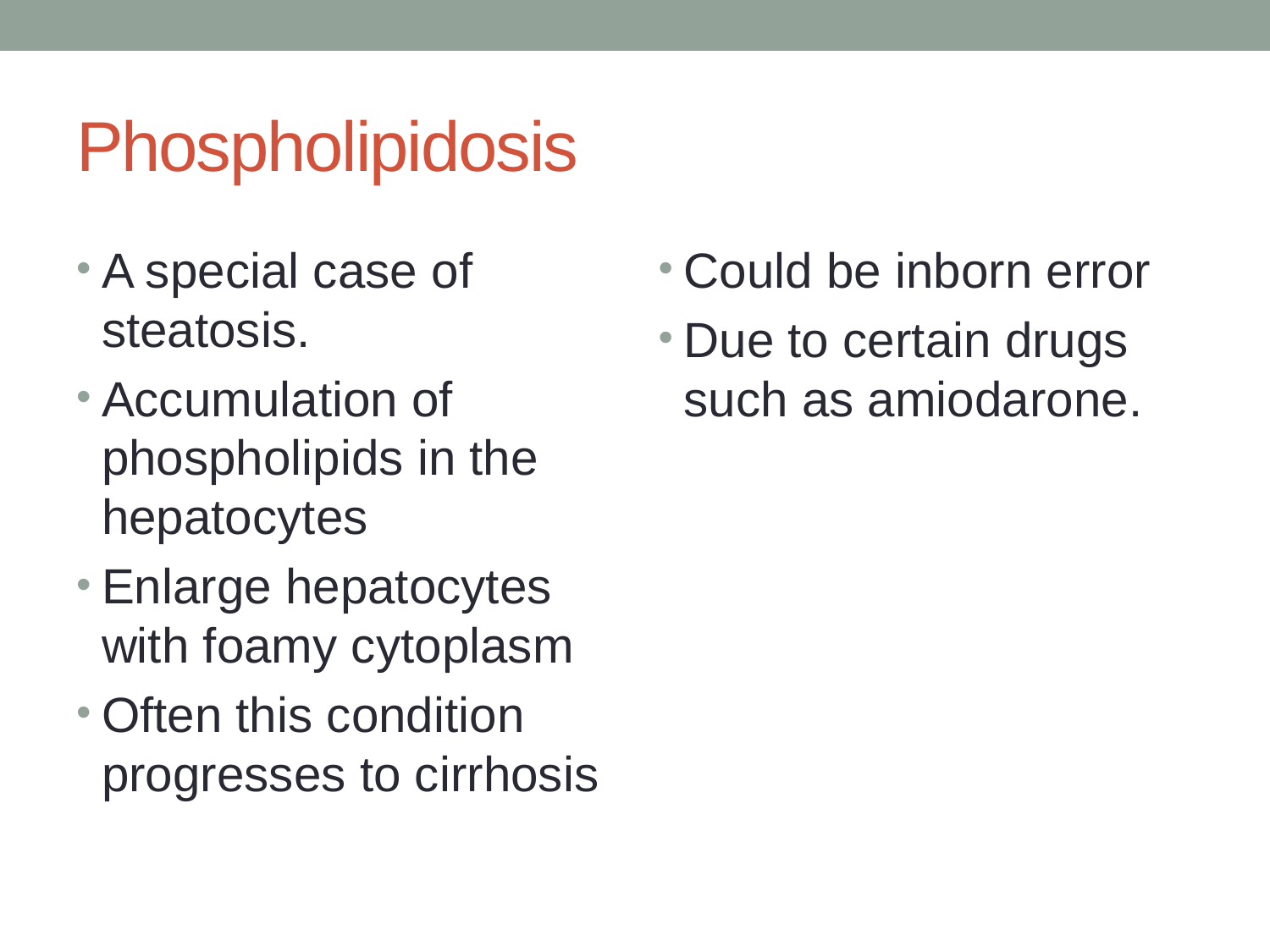

# Phospholipidosis
A special case of steatosis.
Accumulation of phospholipids in the hepatocytes
Enlarge hepatocytes with foamy cytoplasm
Often this condition progresses to cirrhosis

Could be inborn error
Due to certain drugs such as amiodarone.